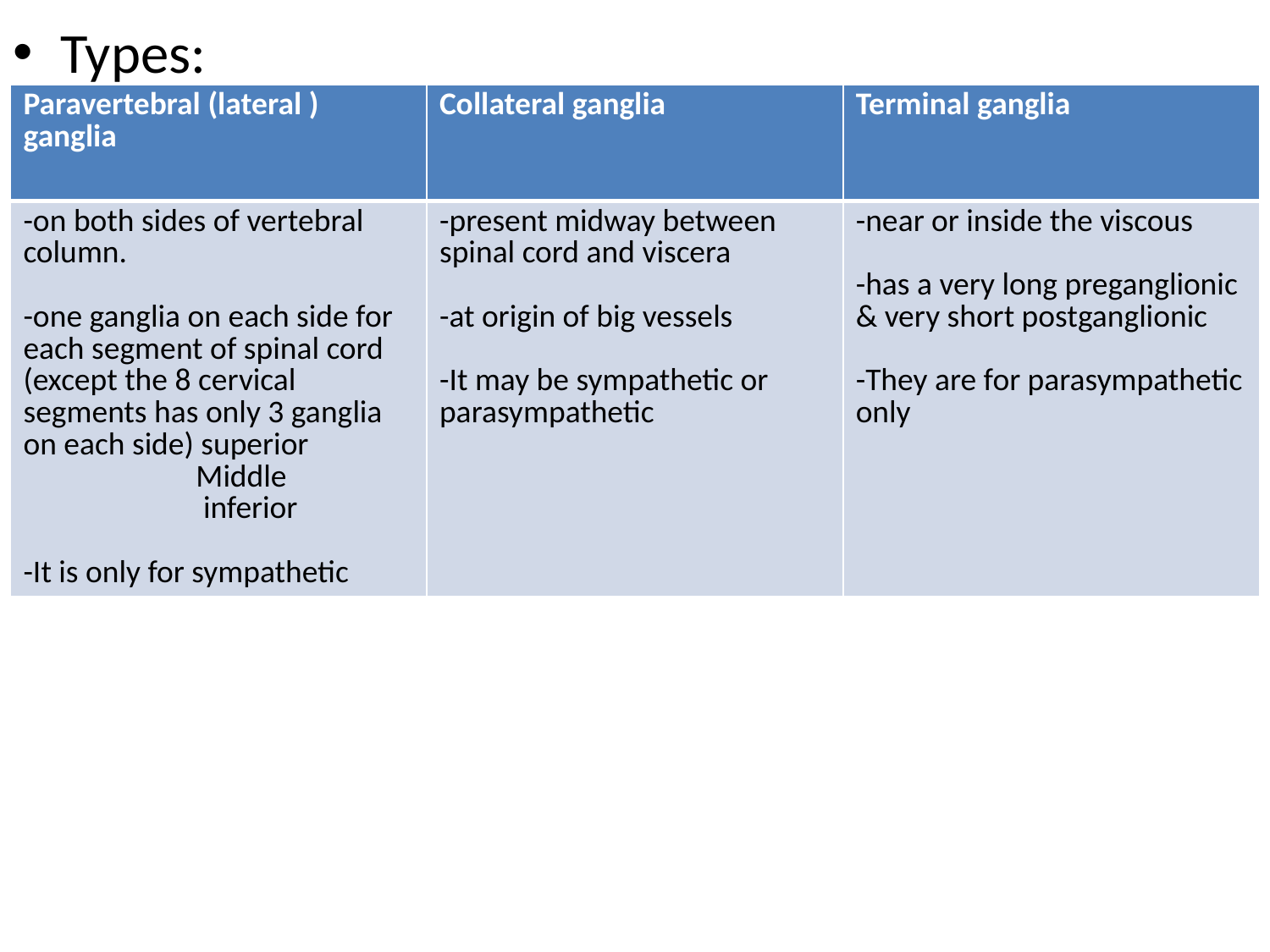

Types:

#
| Paravertebral (lateral ) ganglia | Collateral ganglia | Terminal ganglia |
| --- | --- | --- |
| -on both sides of vertebral column. -one ganglia on each side for each segment of spinal cord (except the 8 cervical segments has only 3 ganglia on each side) superior Middle inferior -It is only for sympathetic | -present midway between spinal cord and viscera -at origin of big vessels -It may be sympathetic or parasympathetic | -near or inside the viscous -has a very long preganglionic & very short postganglionic -They are for parasympathetic only |